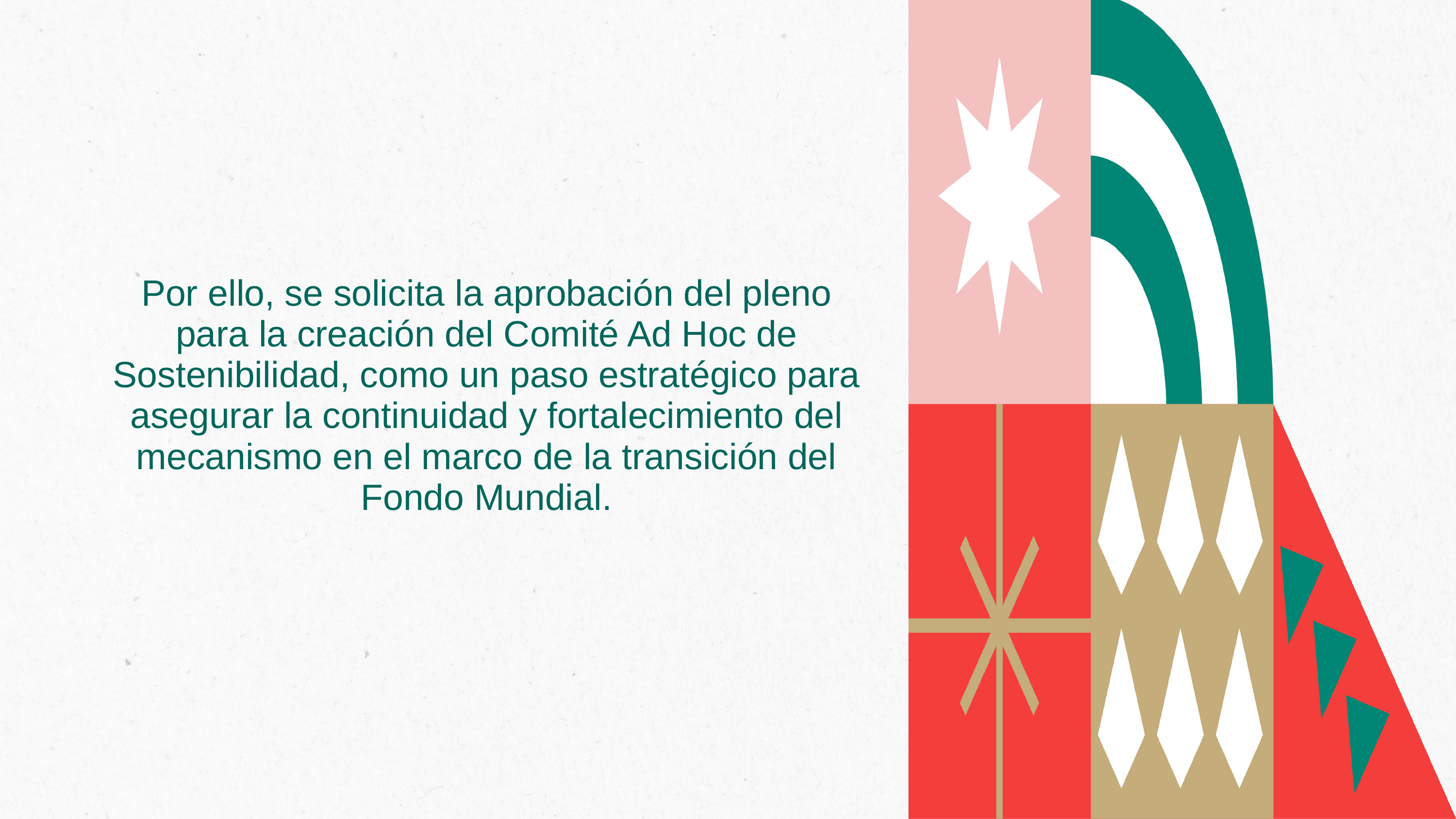

Por ello, se solicita la aprobación del pleno para la creación del Comité Ad Hoc de Sostenibilidad, como un paso estratégico para asegurar la continuidad y fortalecimiento del mecanismo en el marco de la transición del Fondo Mundial.